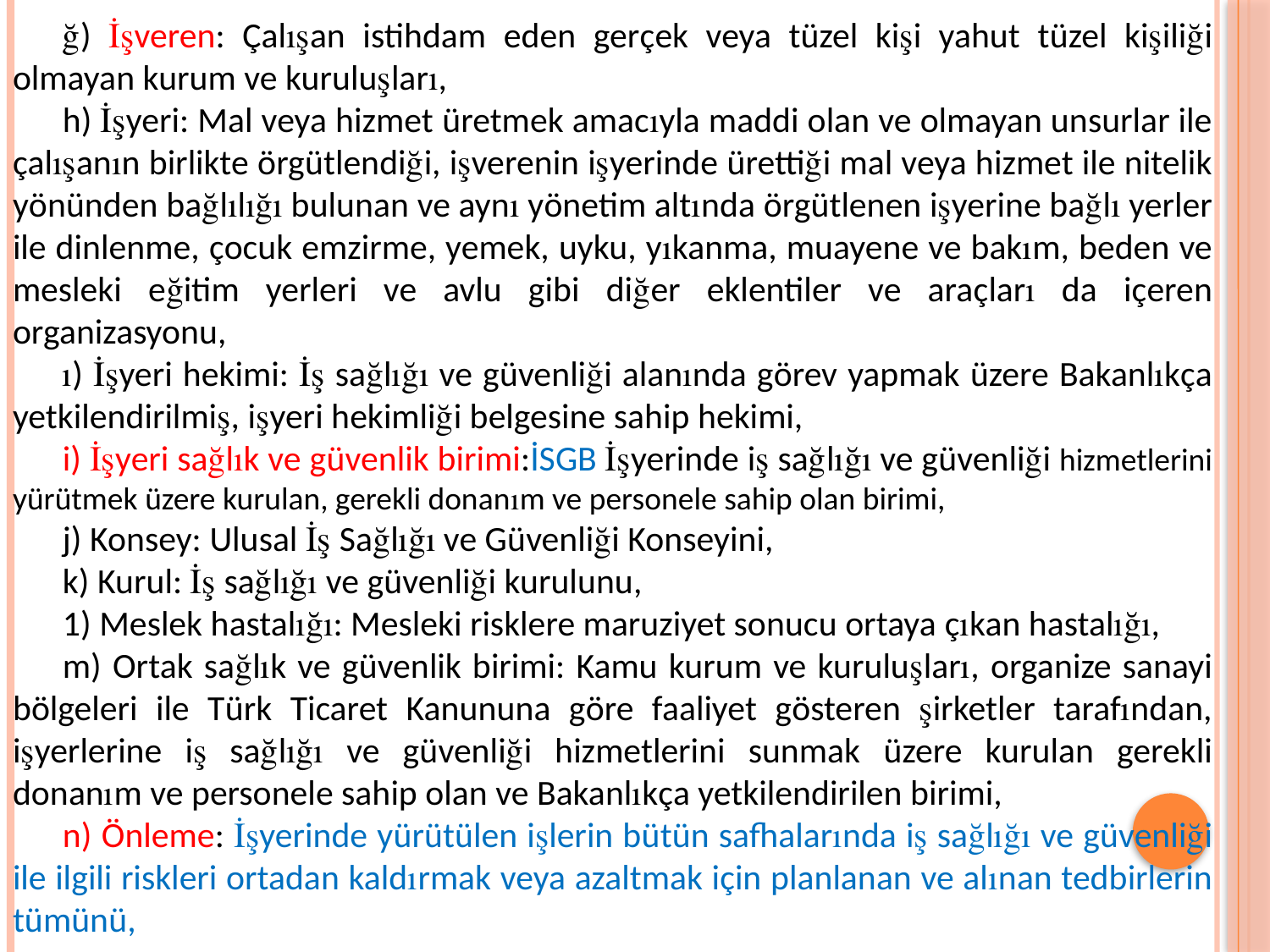

ğ) İşveren: Çalışan istihdam eden gerçek veya tüzel kişi yahut tüzel kişiliği olmayan kurum ve kuruluşları,
h) İşyeri: Mal veya hizmet üretmek amacıyla maddi olan ve olmayan unsurlar ile çalışanın birlikte örgütlendiği, işverenin işyerinde ürettiği mal veya hizmet ile nitelik yönünden bağlılığı bulunan ve aynı yönetim altında örgütlenen işyerine bağlı yerler ile dinlenme, çocuk emzirme, yemek, uyku, yıkanma, muayene ve bakım, beden ve mesleki eğitim yerleri ve avlu gibi diğer eklentiler ve araçları da içeren organizasyonu,
ı) İşyeri hekimi: İş sağlığı ve güvenliği alanında görev yapmak üzere Bakanlıkça yetkilendirilmiş, işyeri hekimliği belgesine sahip hekimi,
i) İşyeri sağlık ve güvenlik birimi:İSGB İşyerinde iş sağlığı ve güvenliği hizmetlerini yürütmek üzere kurulan, gerekli donanım ve personele sahip olan birimi,
j) Konsey: Ulusal İş Sağlığı ve Güvenliği Konseyini,
k) Kurul: İş sağlığı ve güvenliği kurulunu,
1) Meslek hastalığı: Mesleki risklere maruziyet sonucu ortaya çıkan hastalığı,
m) Ortak sağlık ve güvenlik birimi: Kamu kurum ve kuruluşları, organize sanayi bölgeleri ile Türk Ticaret Kanununa göre faaliyet gösteren şirketler tarafından, işyerlerine iş sağlığı ve güvenliği hizmetlerini sunmak üzere kurulan gerekli donanım ve personele sahip olan ve Bakanlıkça yetkilendirilen birimi,
n) Önleme: İşyerinde yürütülen işlerin bütün safhalarında iş sağlığı ve güvenliği ile ilgili riskleri ortadan kaldırmak veya azaltmak için planlanan ve alınan tedbirlerin tümünü,